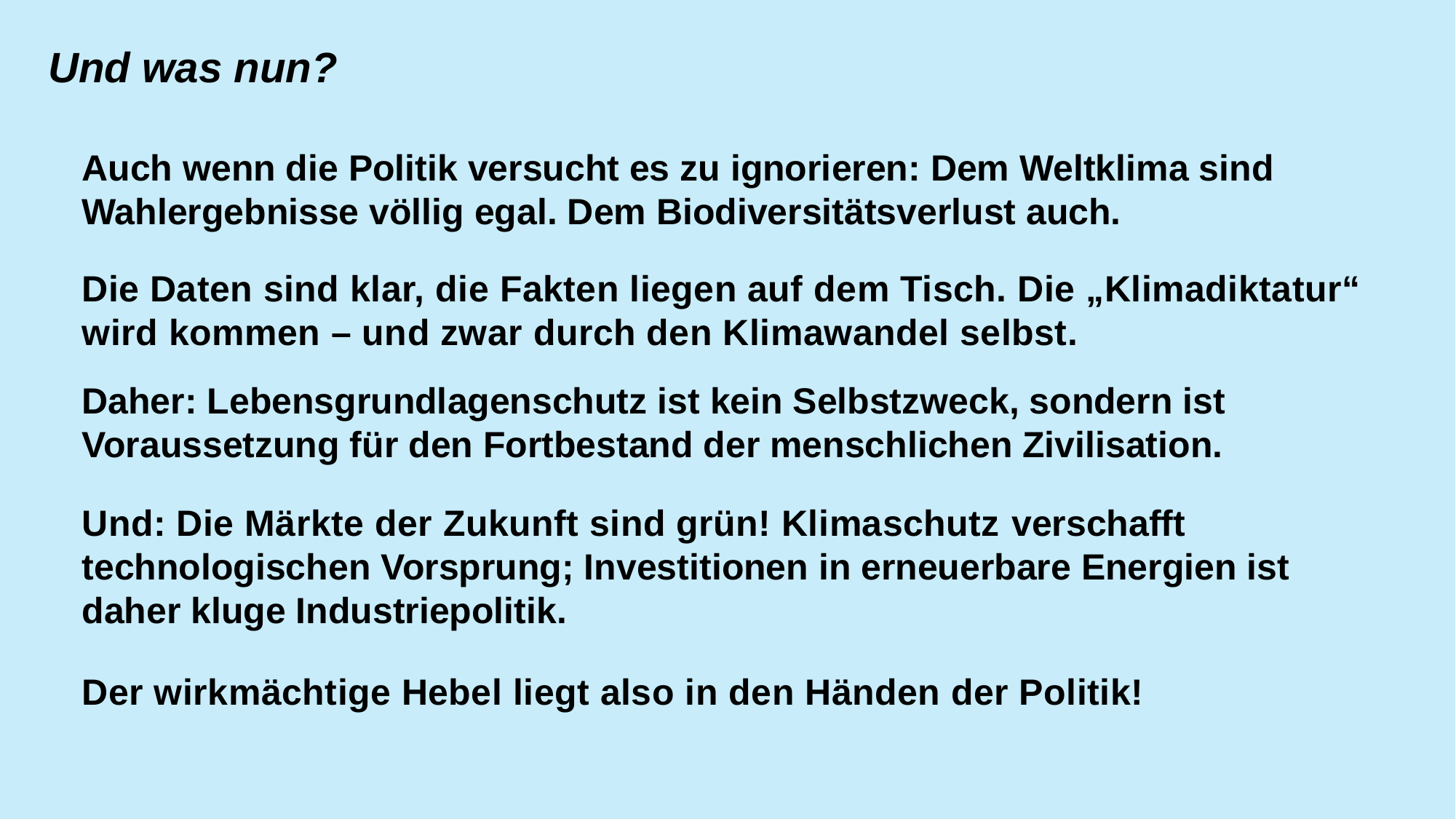

Und was nun?
Auch wenn die Politik versucht es zu ignorieren: Dem Weltklima sind Wahlergebnisse völlig egal. Dem Biodiversitätsverlust auch.
Die Daten sind klar, die Fakten liegen auf dem Tisch. Die „Klimadiktatur“ wird kommen – und zwar durch den Klimawandel selbst.
Daher: Lebensgrundlagenschutz ist kein Selbstzweck, sondern ist Voraussetzung für den Fortbestand der menschlichen Zivilisation.

Und: Die Märkte der Zukunft sind grün! Klimaschutz verschafft technologischen Vorsprung; Investitionen in erneuerbare Energien ist daher kluge Industriepolitik.
Der wirkmächtige Hebel liegt also in den Händen der Politik!